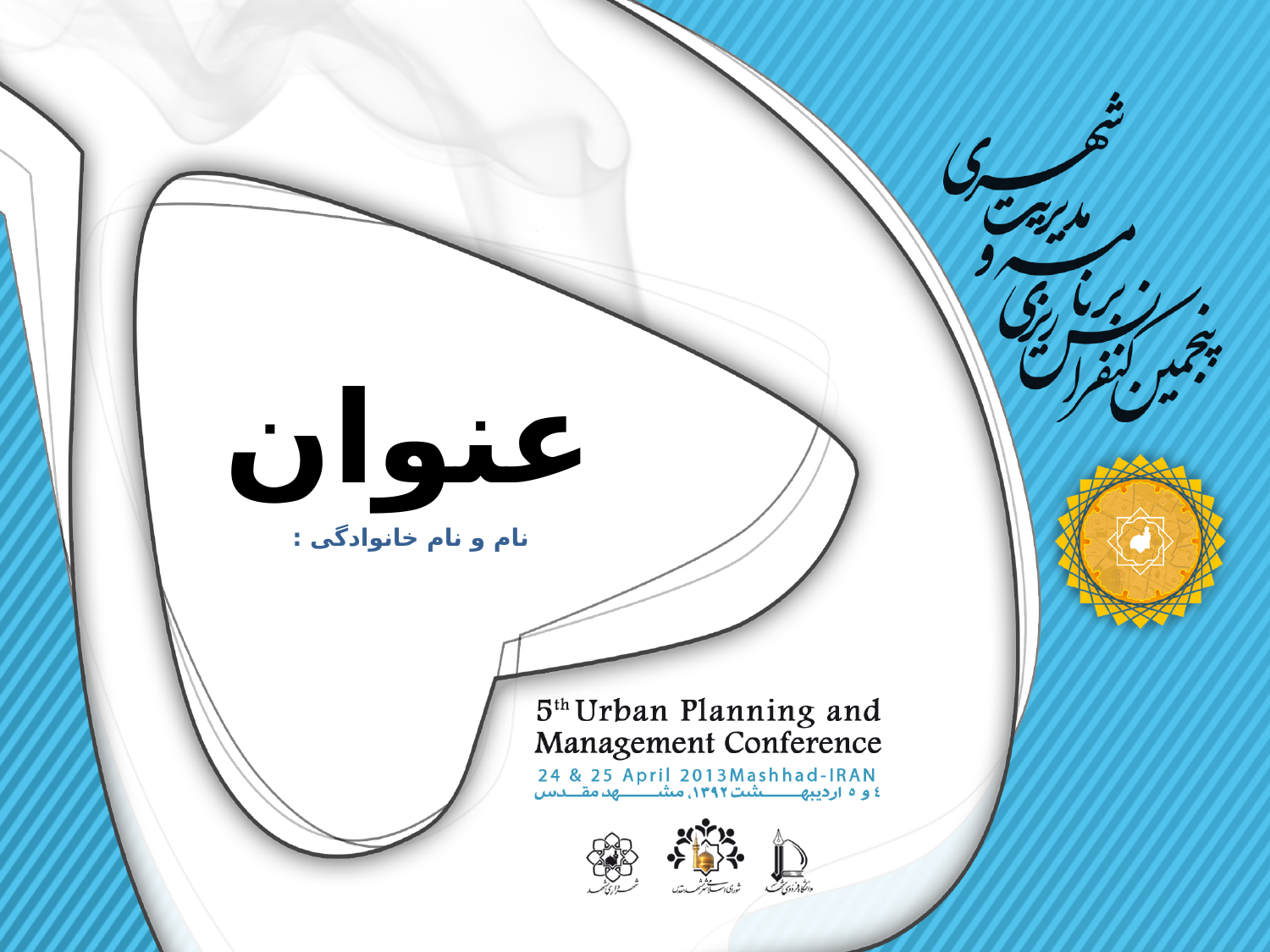

# عنوان
نام و نام خانوادگی :